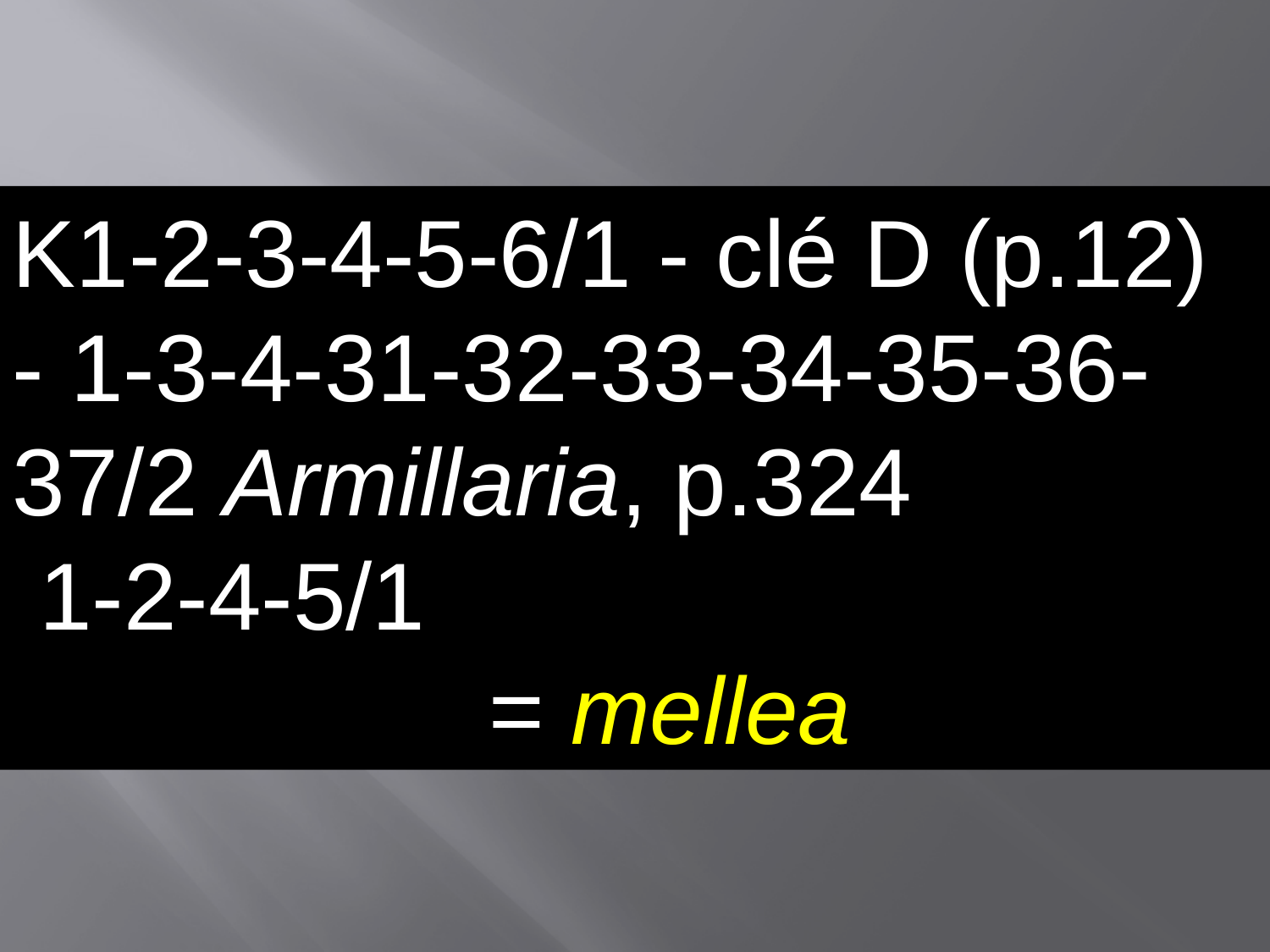

K1-2-3-4-5-6/1 - clé D (p.12) - 1-3-4-31-32-33-34-35-36-37/2 Armillaria, p.324
 1-2-4-5/1
                  = mellea